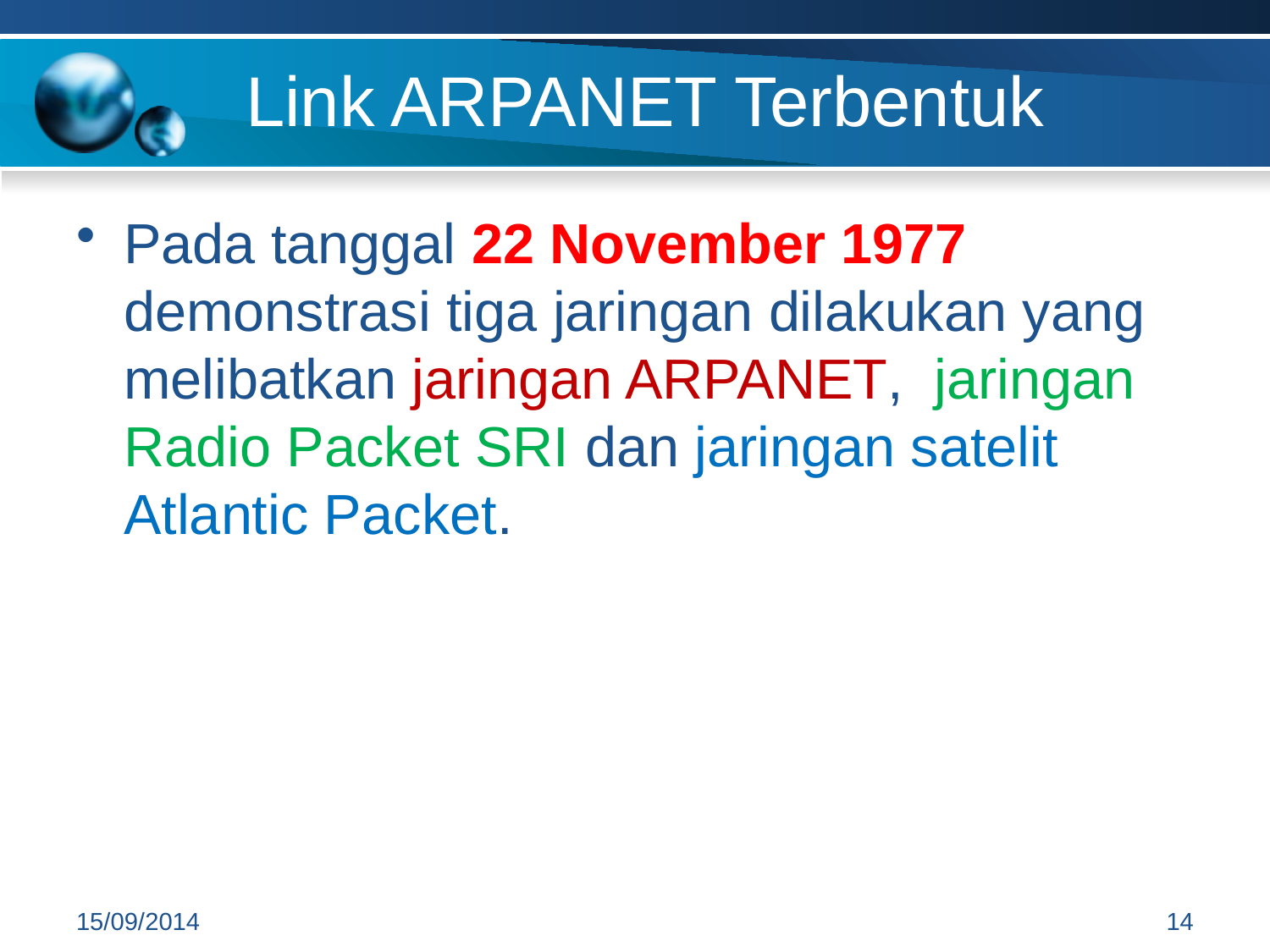

# Link ARPANET Terbentuk
Pada tanggal 22 November 1977 demonstrasi tiga jaringan dilakukan yang melibatkan jaringan ARPANET,  jaringan Radio Packet SRI dan jaringan satelit Atlantic Packet.

15/09/2014

14